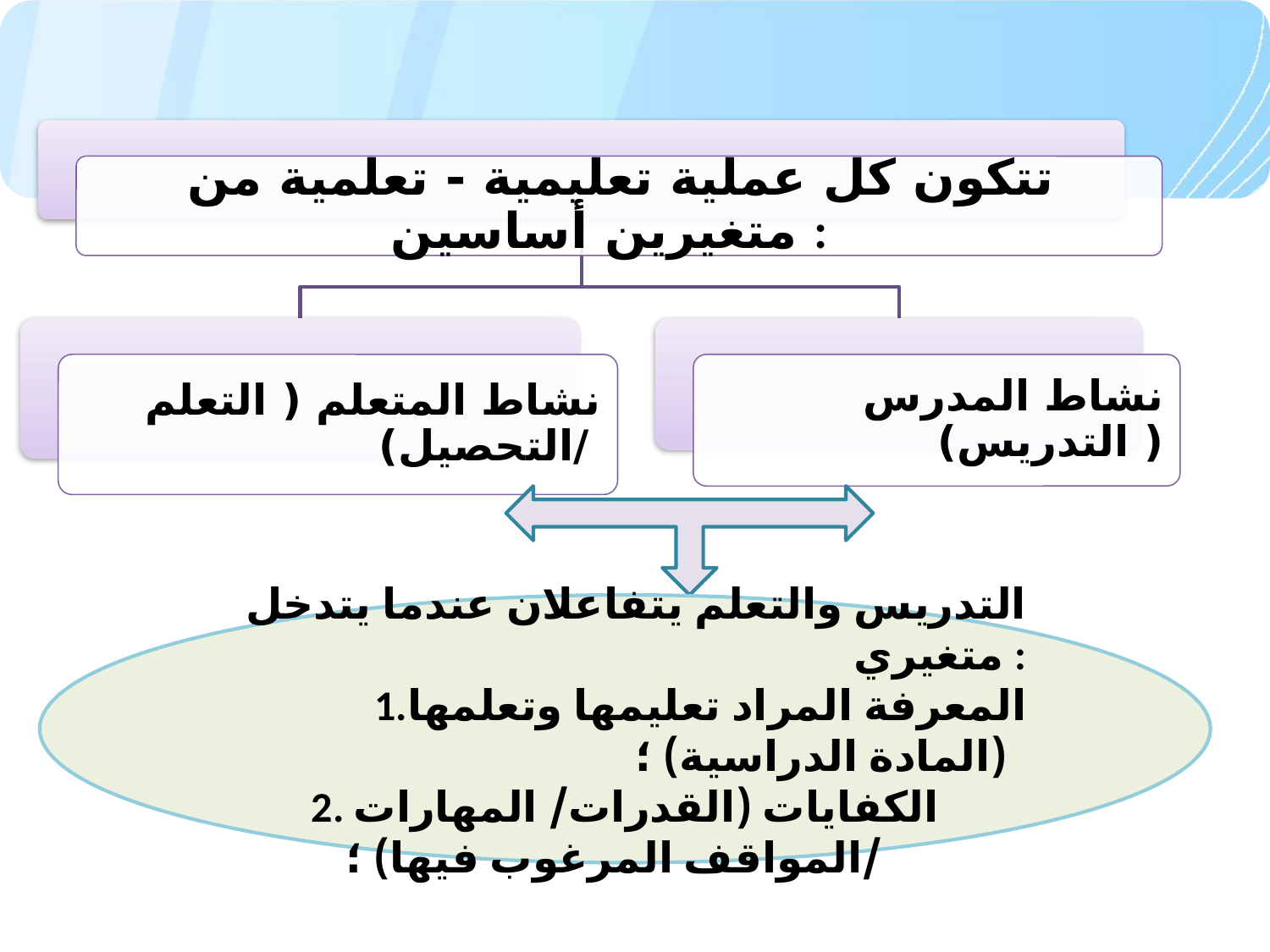

تتكون كل عملية تعليمية - تعلمية من متغيرين أساسين :
نشاط المتعلم ( التعلم /التحصيل)
نشاط المدرس ( التدريس)

التدريس والتعلم يتفاعلان عندما يتدخل متغيري :
 1.المعرفة المراد تعليمها وتعلمها (المادة الدراسية) ؛
2. الكفايات (القدرات/ المهارات /المواقف المرغوب فيها) ؛